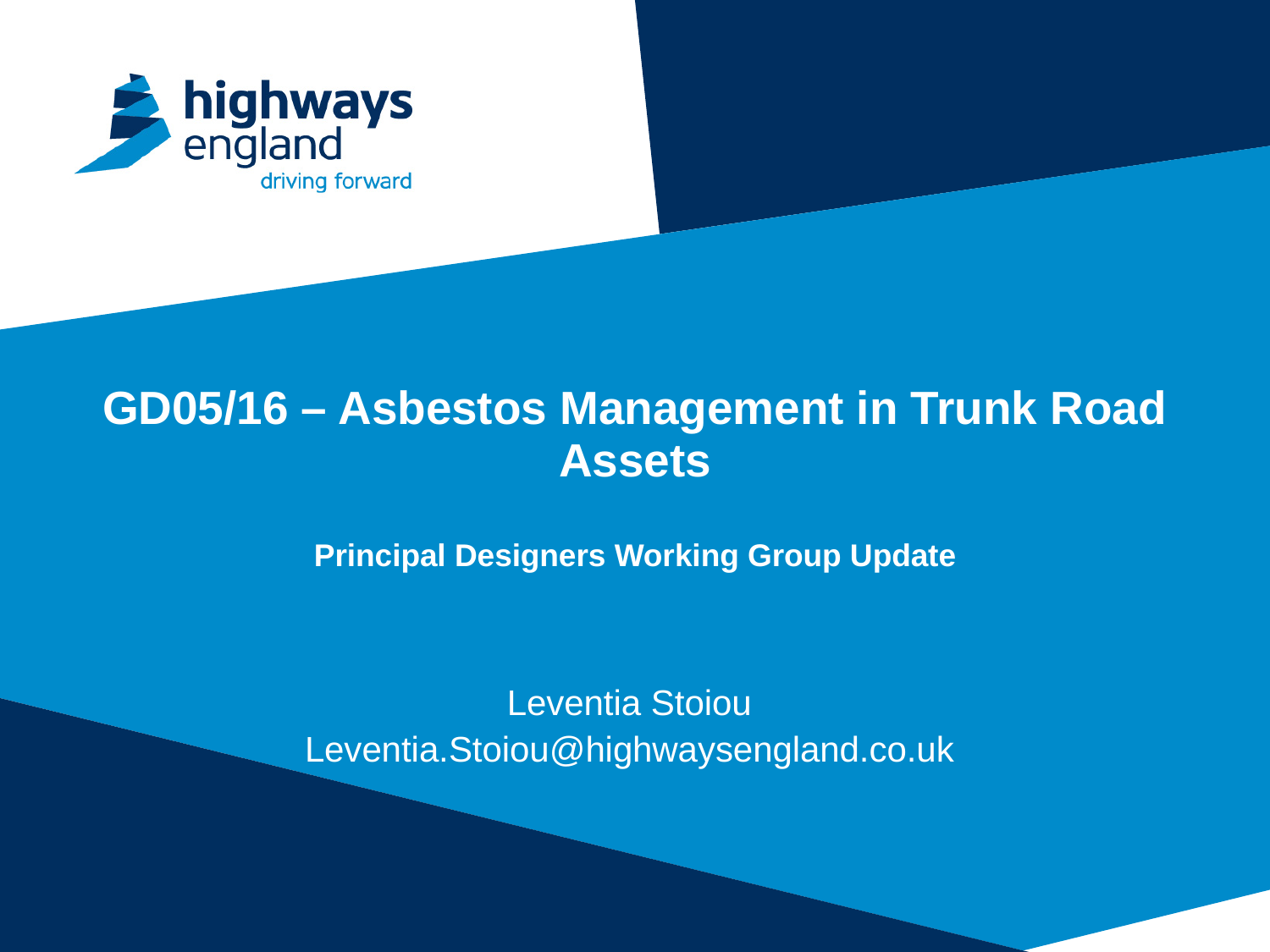

# GD05/16 – Asbestos Management in Trunk Road Assets Principal Designers Working Group Update

Leventia Stoiou
Leventia.Stoiou@highwaysengland.co.uk